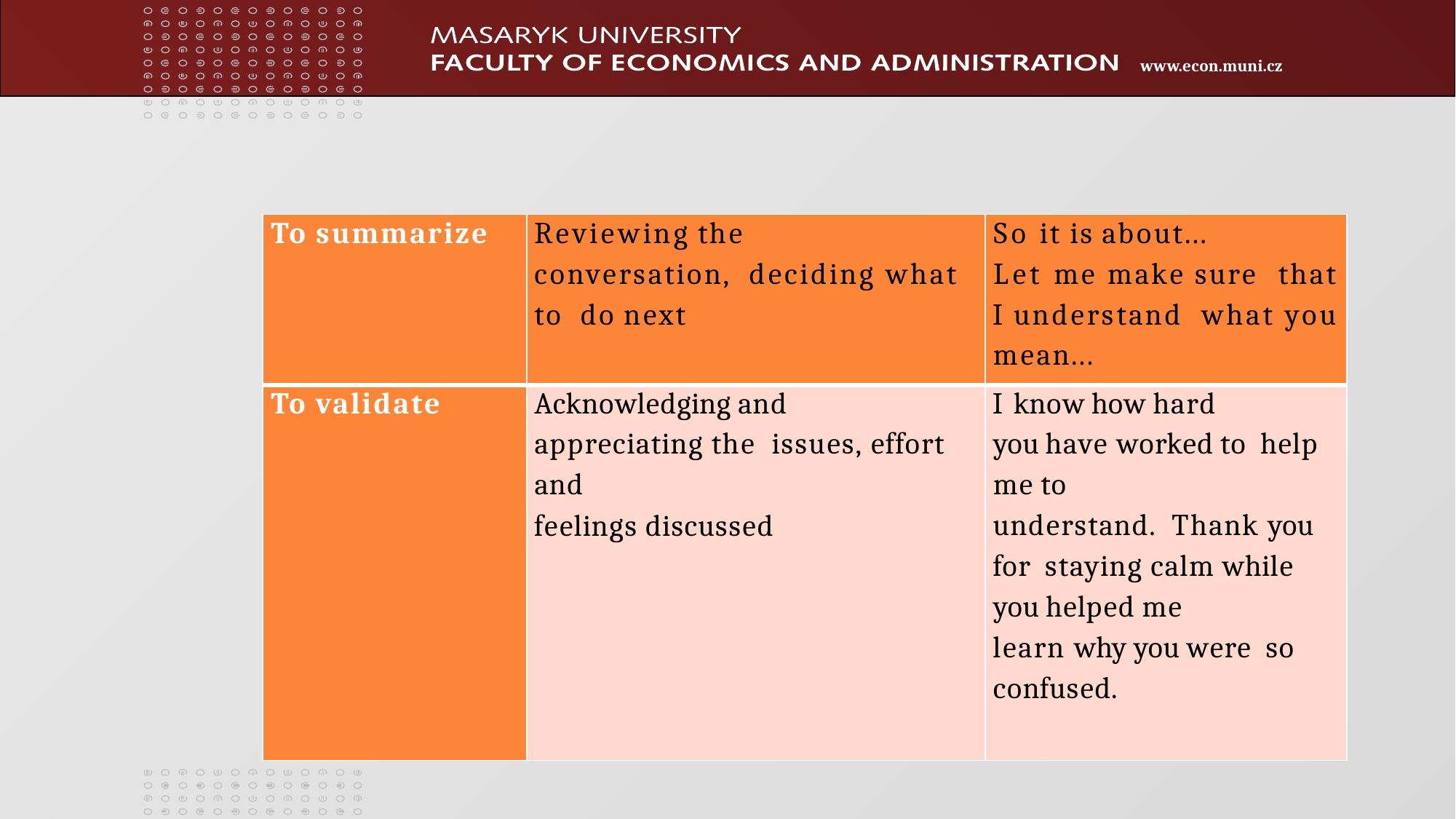

| To summarize | Reviewing the conversation, deciding what to do next | So it is about... Let me make sure that I understand what you mean... |
| --- | --- | --- |
| To validate | Acknowledging and appreciating the issues, effort and feelings discussed | I know how hard you have worked to help me to understand. Thank you for staying calm while you helped me learn why you were so confused. |